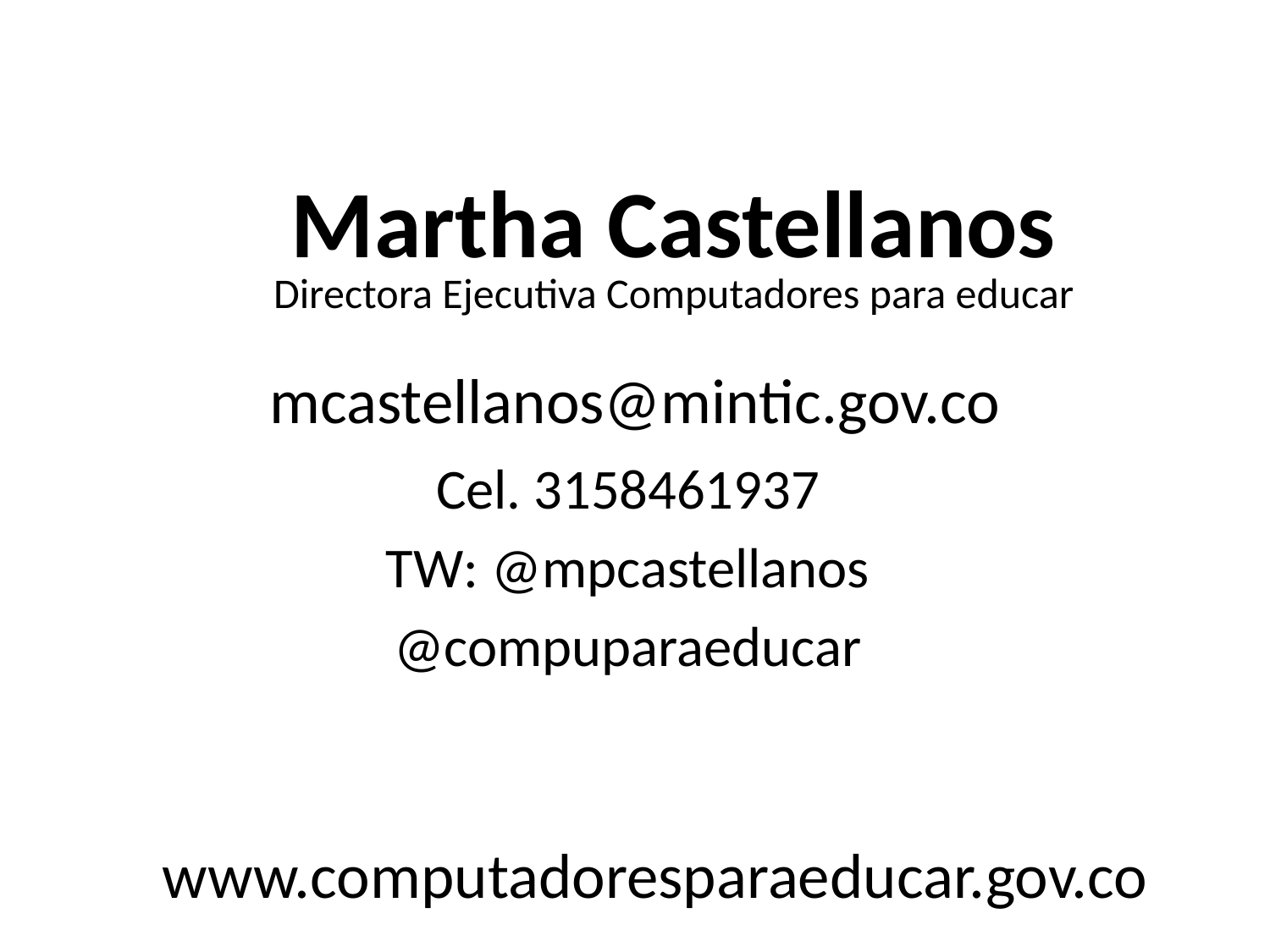

Martha Castellanos
Directora Ejecutiva Computadores para educar
# mcastellanos@mintic.gov.co
Cel. 3158461937
TW: @mpcastellanos
@compuparaeducar
www.computadoresparaeducar.gov.co